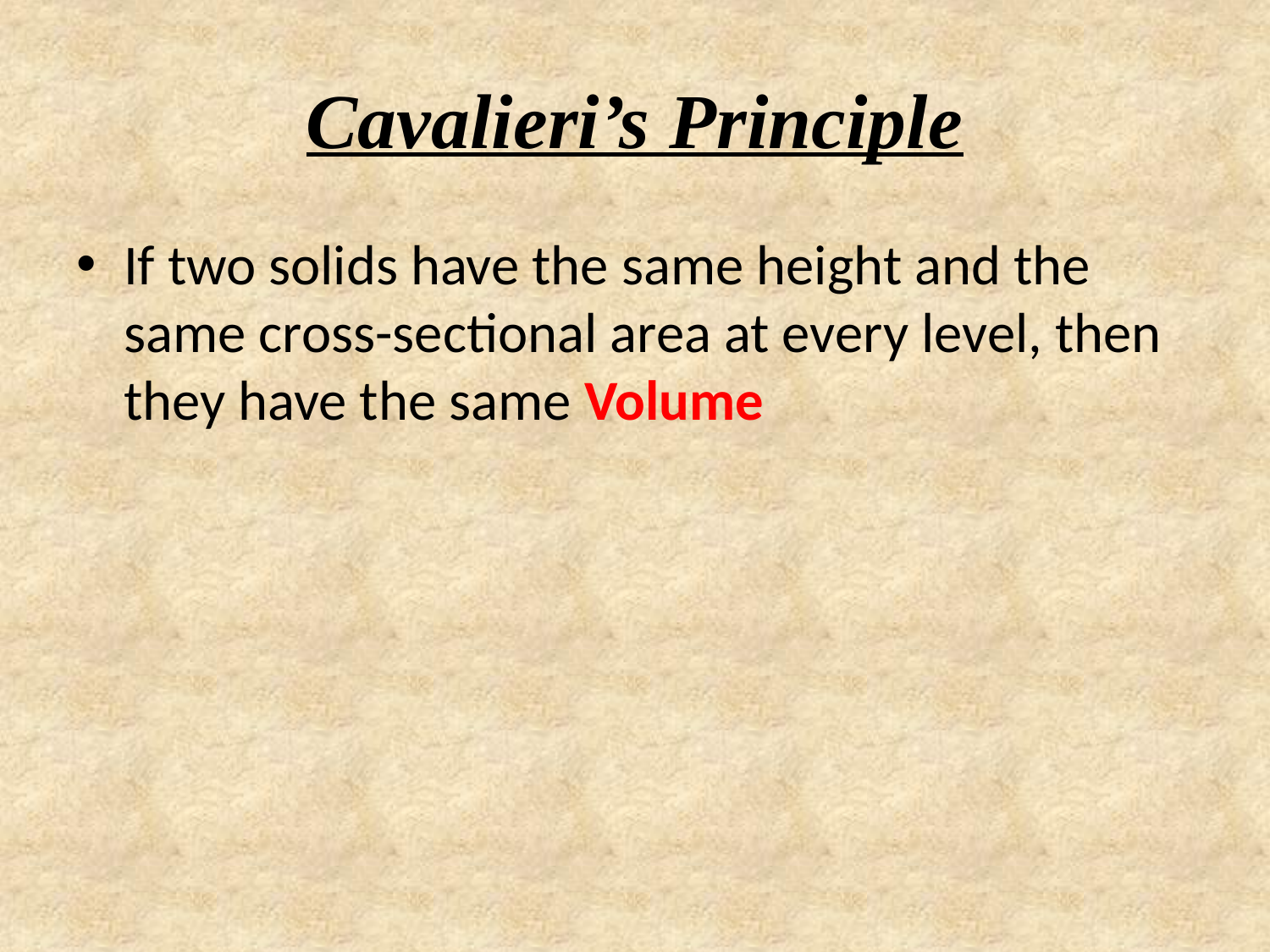

# Cavalieri’s Principle
If two solids have the same height and the same cross-sectional area at every level, then they have the same Volume